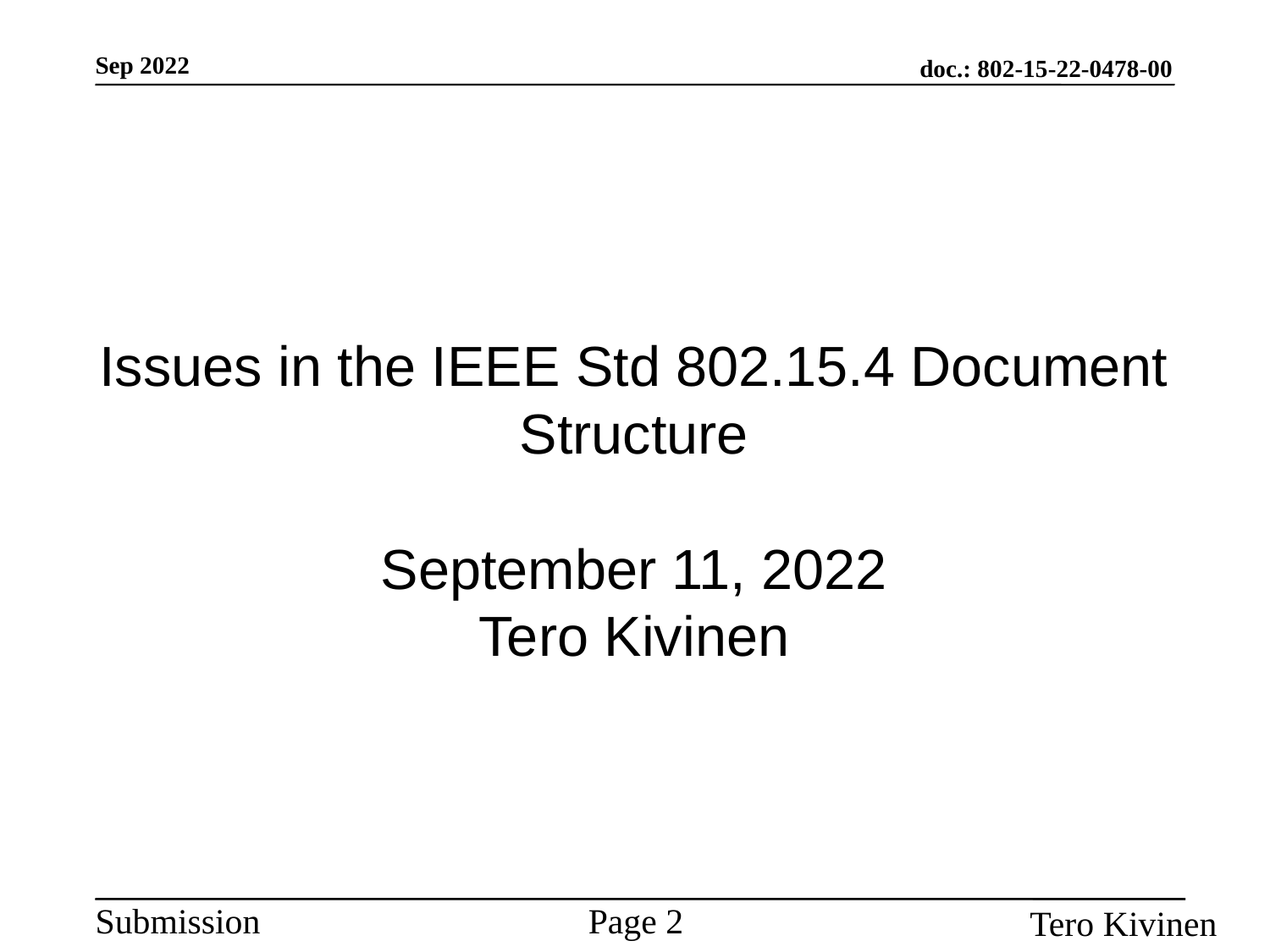

Issues in the IEEE Std 802.15.4 Document Structure

September 11, 2022
Tero Kivinen